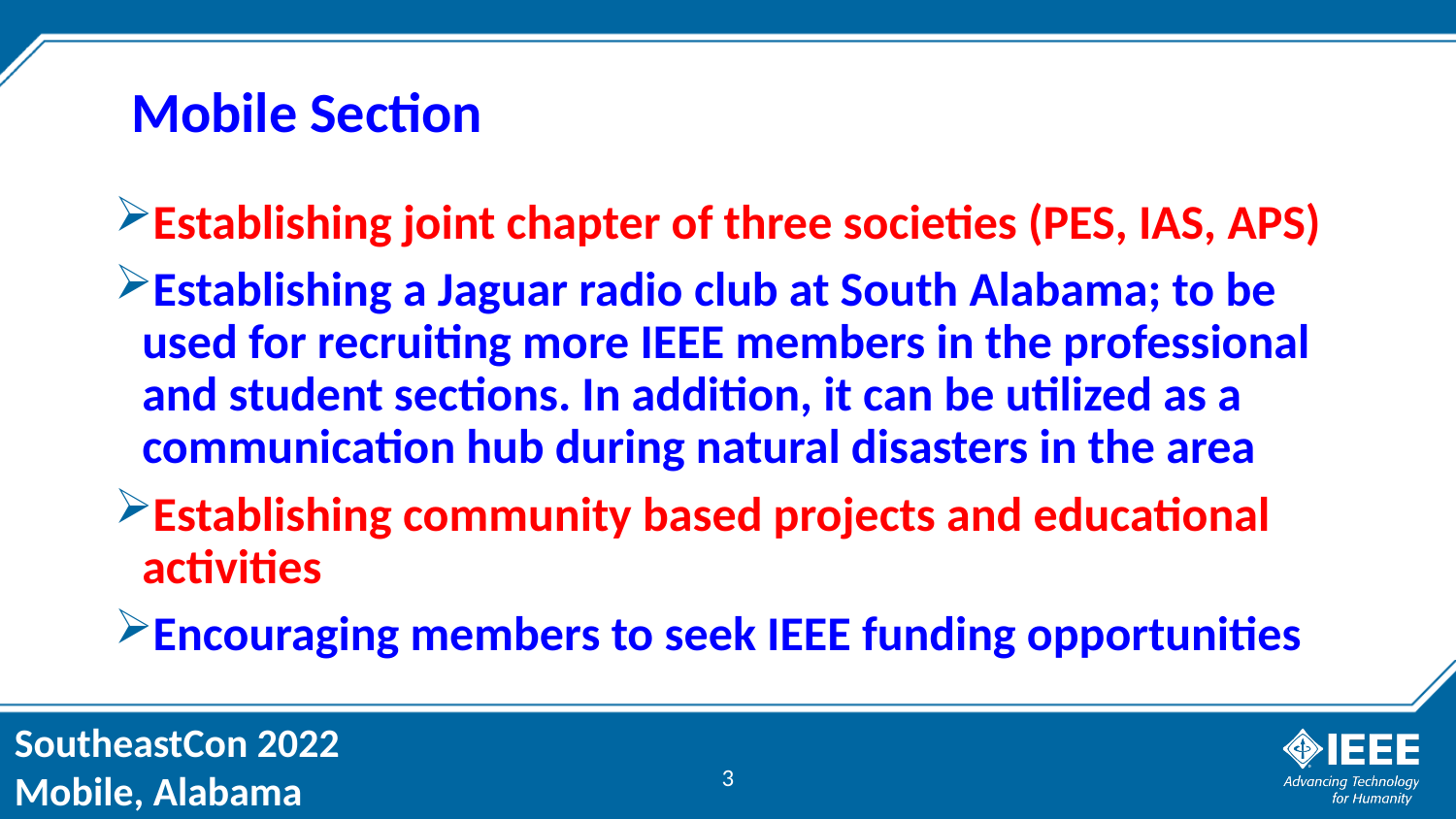

# Mobile Section
Establishing joint chapter of three societies (PES, IAS, APS)
Establishing a Jaguar radio club at South Alabama; to be used for recruiting more IEEE members in the professional and student sections. In addition, it can be utilized as a communication hub during natural disasters in the area
Establishing community based projects and educational activities
Encouraging members to seek IEEE funding opportunities
3